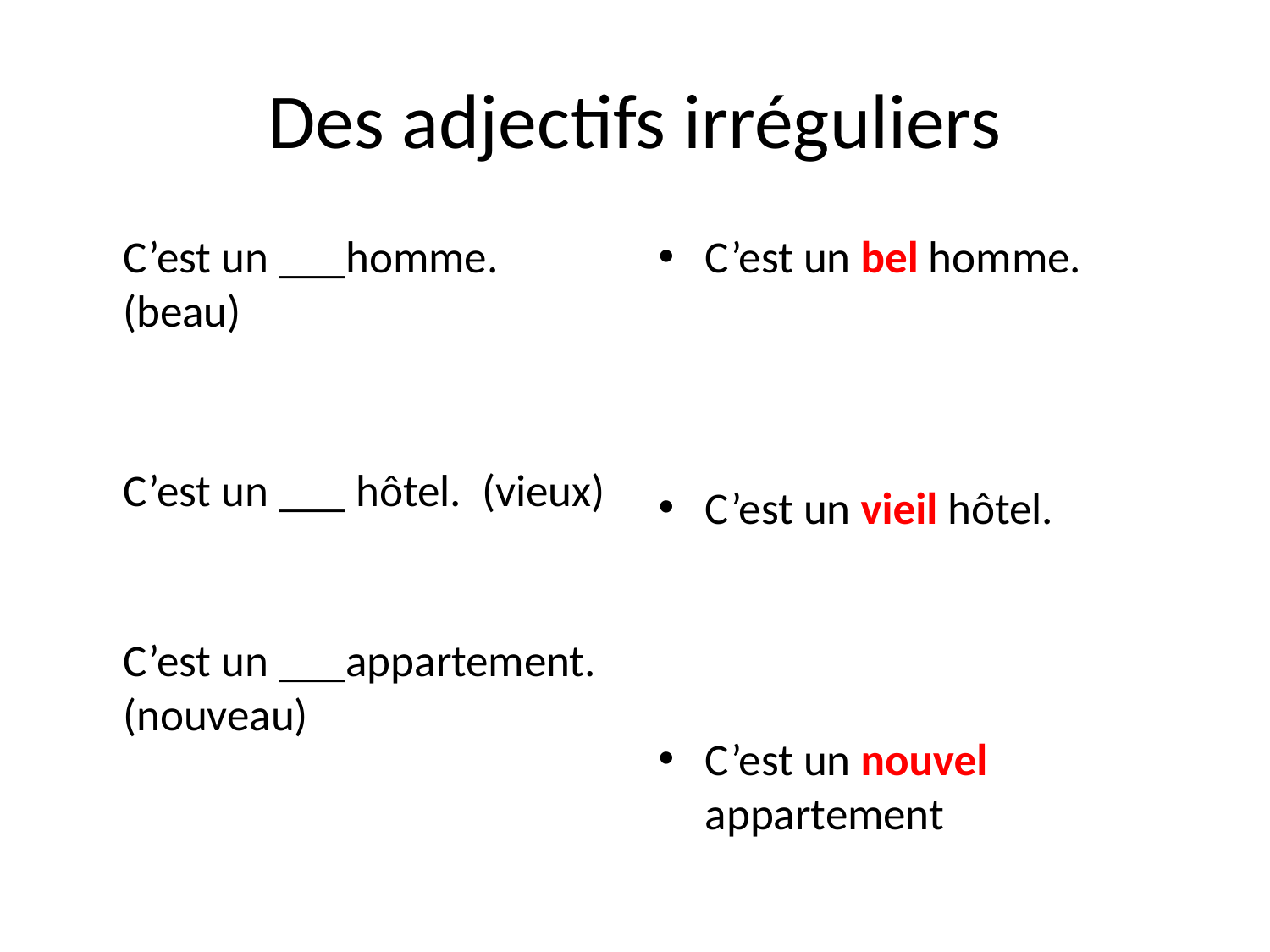

# Des adjectifs irréguliers
	C’est un ___homme.  (beau)

	C’est un ___ hôtel.  (vieux)
	C’est un ___appartement.  (nouveau)
C’est un bel homme.

C’est un vieil hôtel.

C’est un nouvel appartement